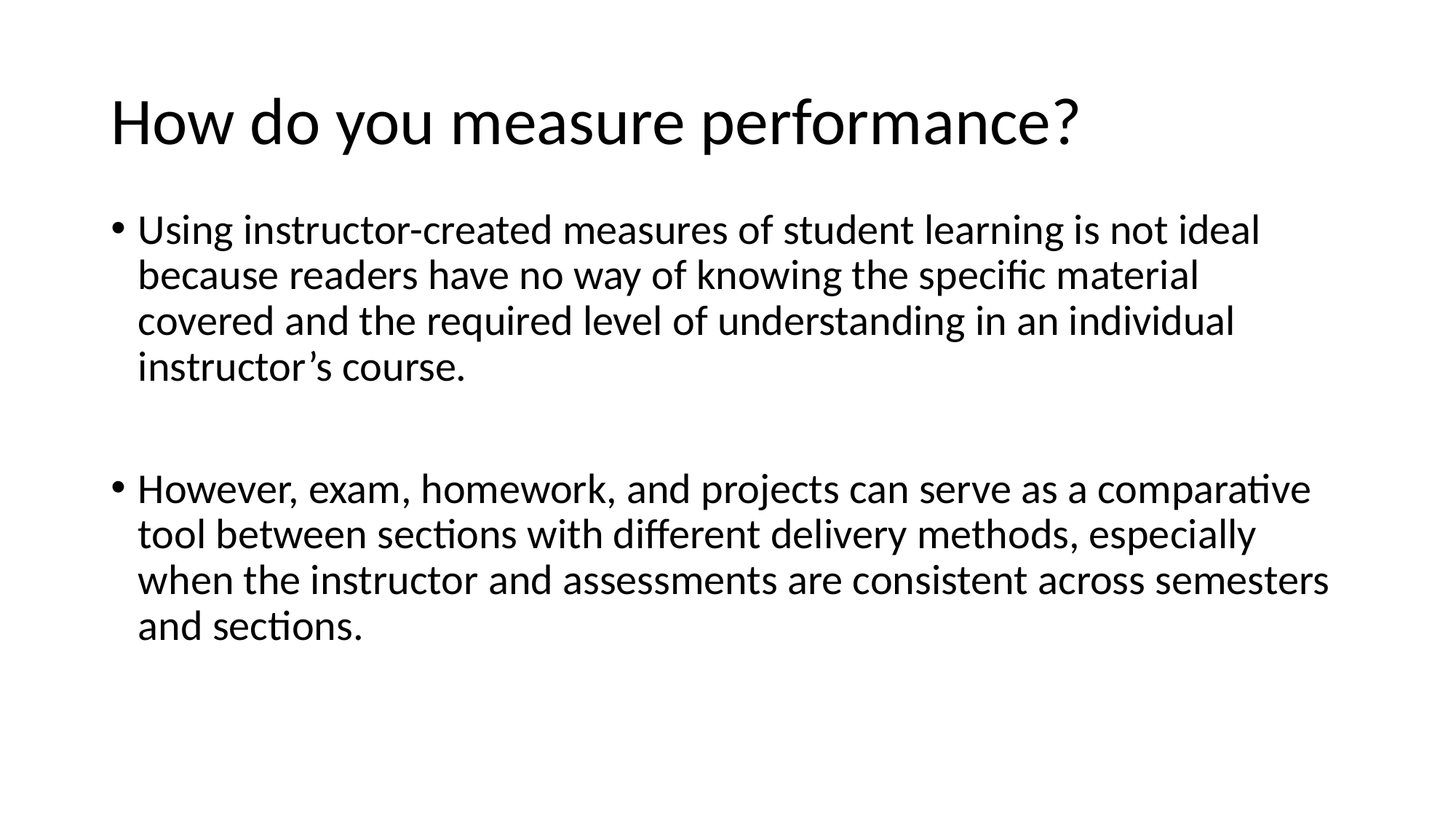

# How do you measure performance?
Using instructor-created measures of student learning is not ideal because readers have no way of knowing the specific material covered and the required level of understanding in an individual instructor’s course.

However, exam, homework, and projects can serve as a comparative tool between sections with different delivery methods, especially when the instructor and assessments are consistent across semesters and sections.